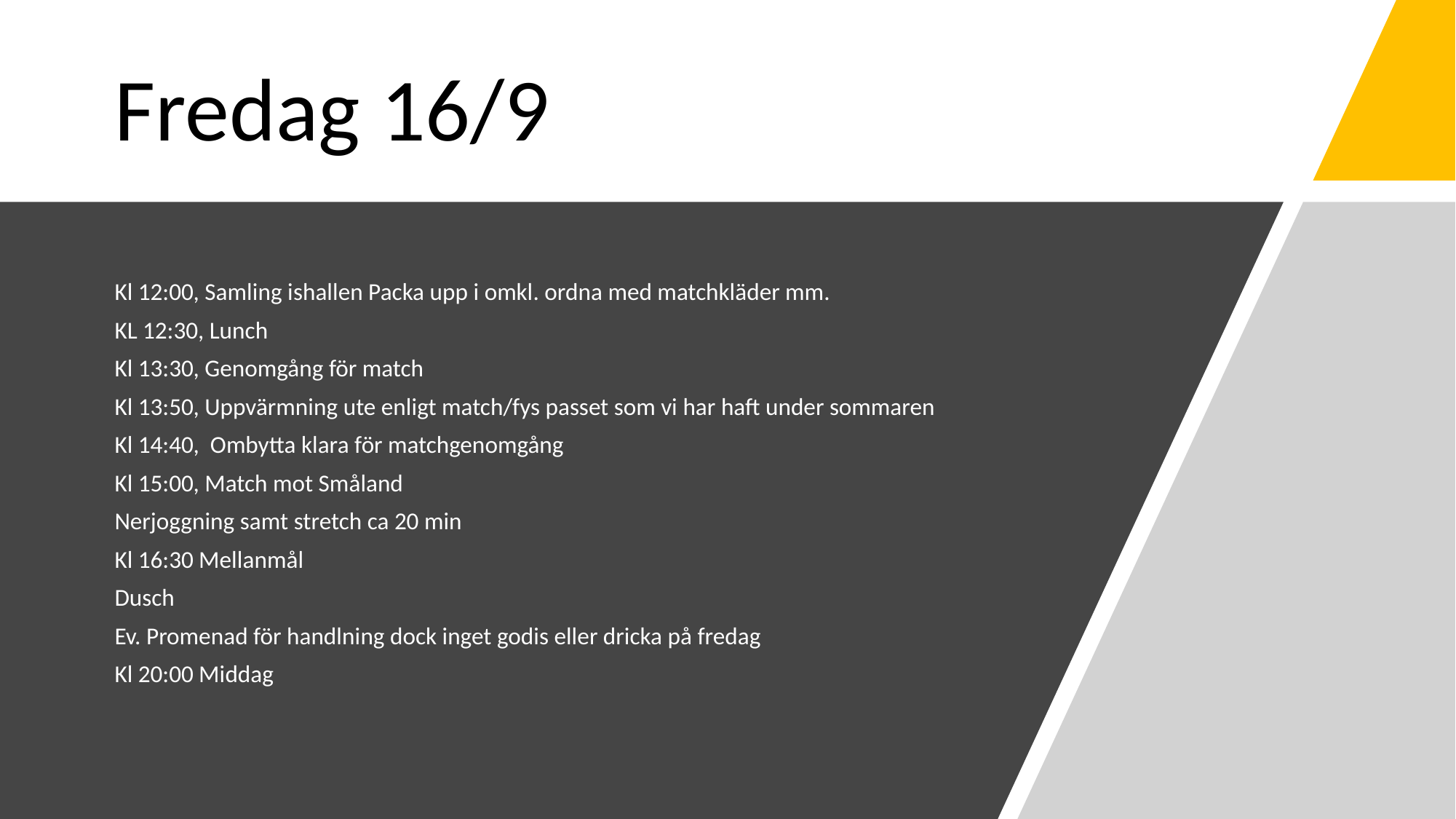

# Fredag 16/9

Kl 12:00, Samling ishallen Packa upp i omkl. ordna med matchkläder mm.
KL 12:30, Lunch
Kl 13:30, Genomgång för match
Kl 13:50, Uppvärmning ute enligt match/fys passet som vi har haft under sommaren
Kl 14:40,  Ombytta klara för matchgenomgång
Kl 15:00, Match mot Småland
Nerjoggning samt stretch ca 20 min
Kl 16:30 Mellanmål
Dusch
Ev. Promenad för handlning dock inget godis eller dricka på fredag
Kl 20:00 Middag